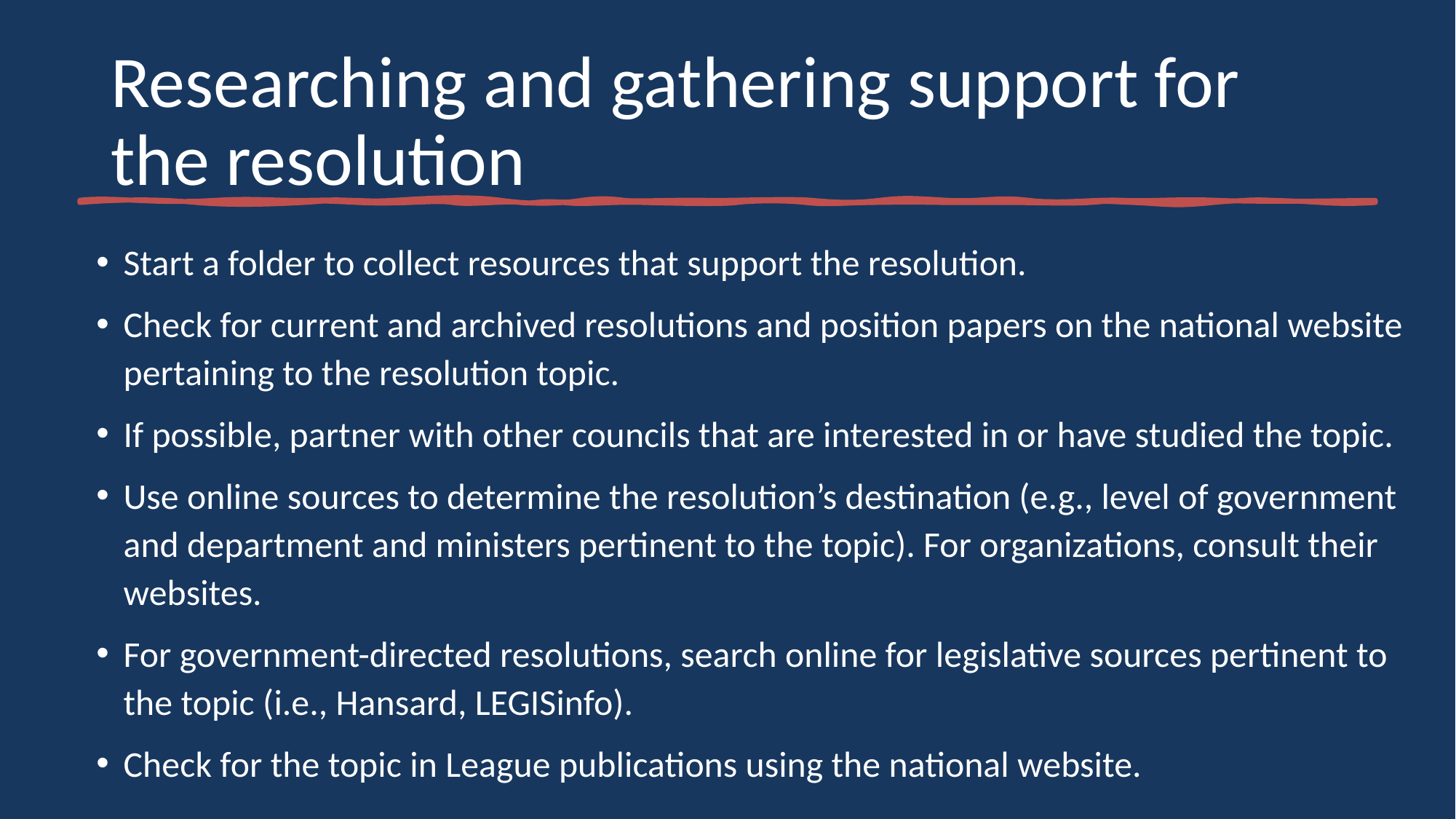

# Researching and gathering support for the resolution

Start a folder to collect resources that support the resolution.
Check for current and archived resolutions and position papers on the national website pertaining to the resolution topic.
If possible, partner with other councils that are interested in or have studied the topic.
Use online sources to determine the resolution’s destination (e.g., level of government and department and ministers pertinent to the topic). For organizations, consult their websites.
For government-directed resolutions, search online for legislative sources pertinent to the topic (i.e., Hansard, LEGISinfo).
Check for the topic in League publications using the national website.